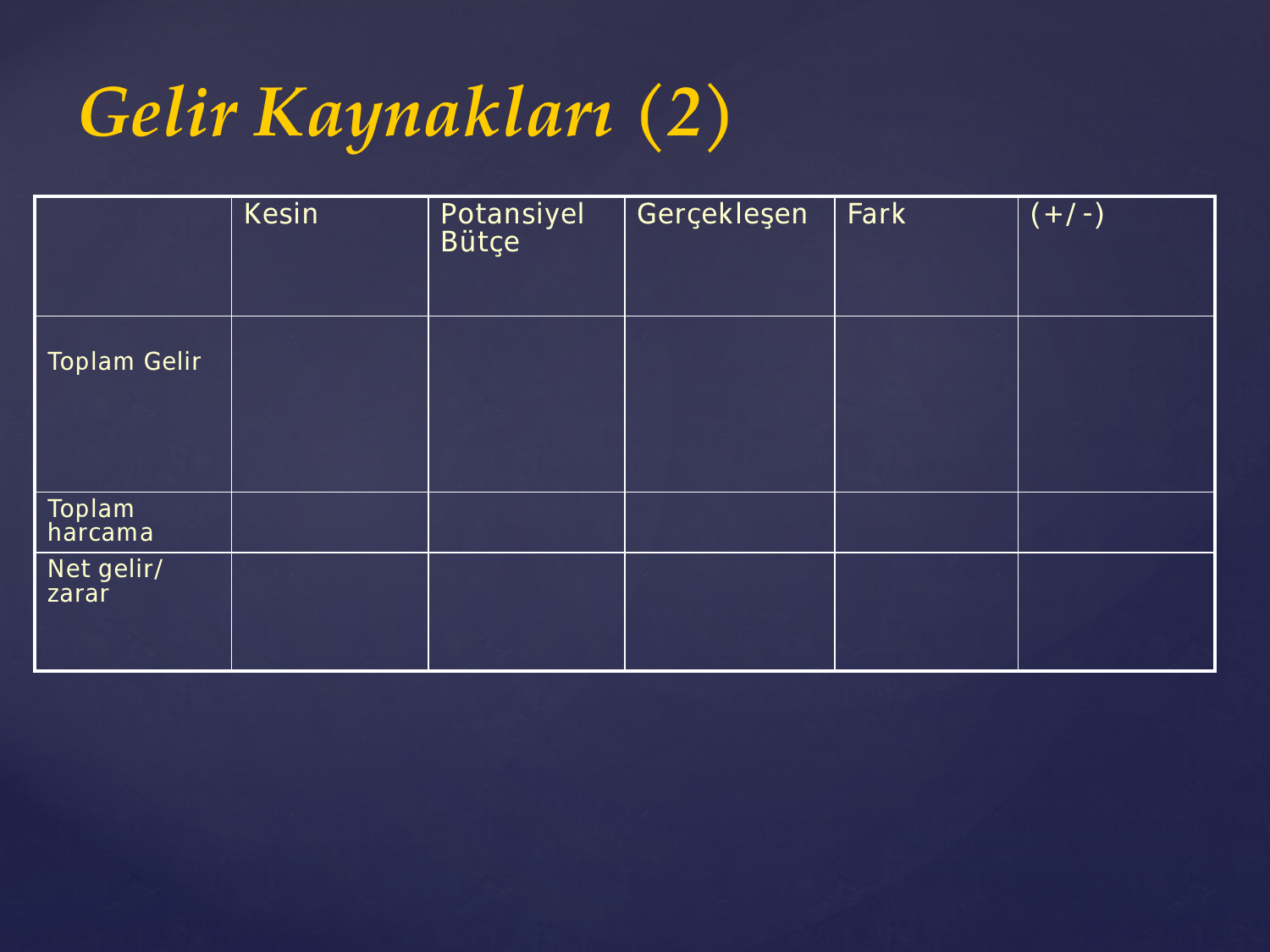

# Gelir Kaynakları (2)
|  | Kesin | Potansiyel Bütçe | Gerçekleşen | Fark | (+/-) |
| --- | --- | --- | --- | --- | --- |
| Toplam Gelir |  |  |  |  |  |
| Toplam harcama |  |  |  |  |  |
| Net gelir/ zarar |  |  |  |  |  |